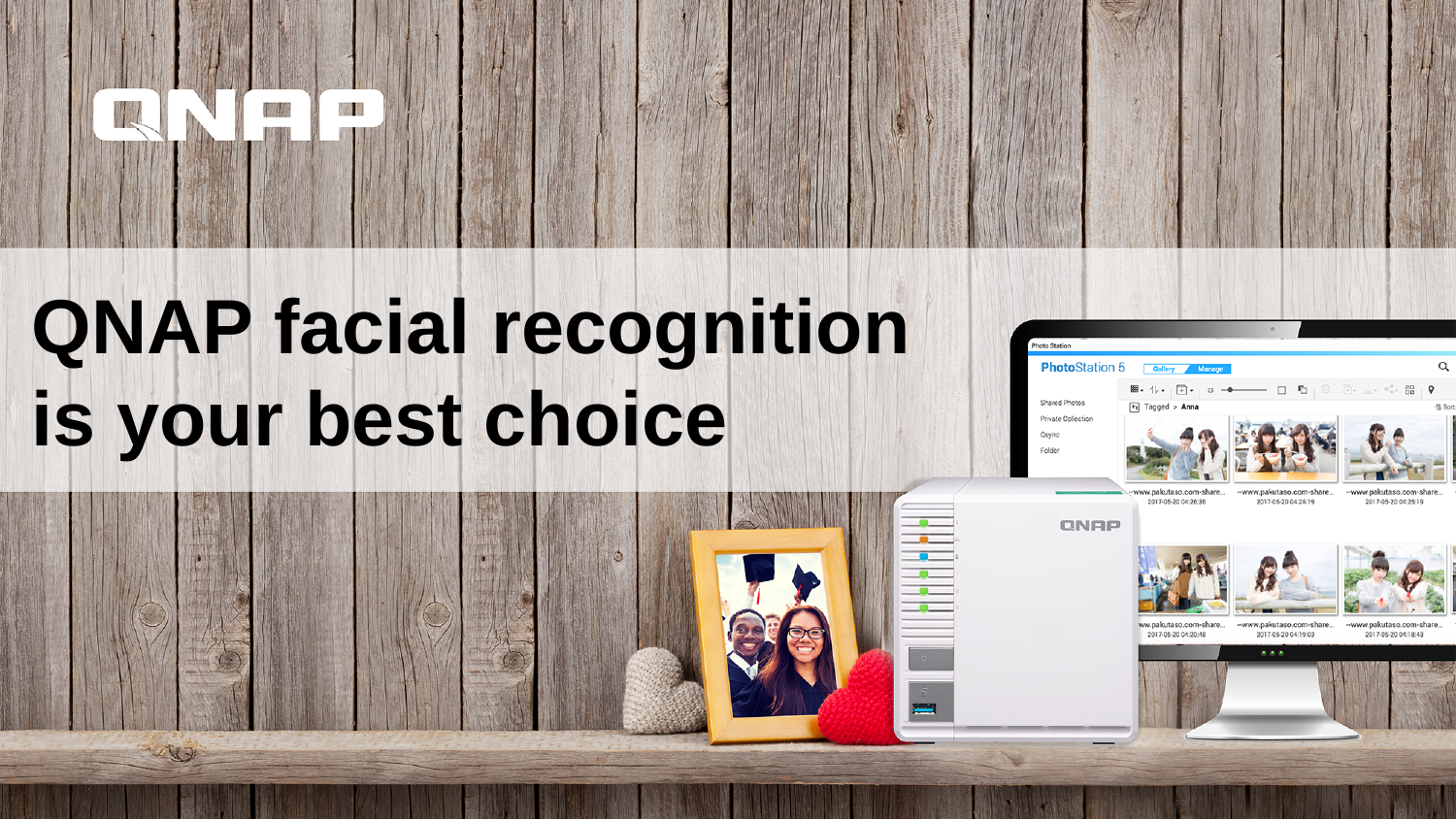

# QNAP facial recognition is your best choice